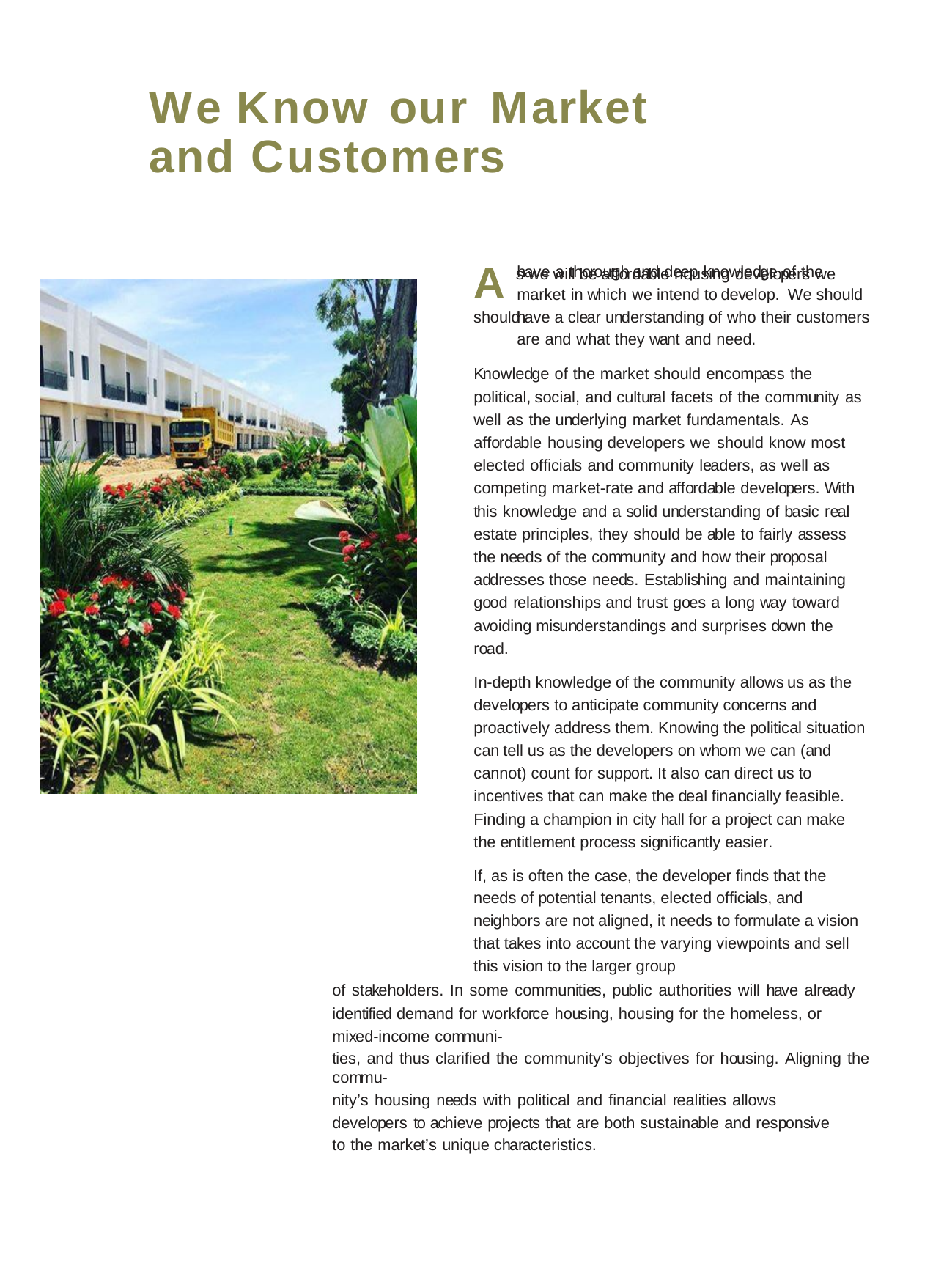

We Know our	Market	and Customers
As we will be affordable housing developers we should
have a thorough and deep knowledge of the market in which we intend to develop.  We should  have a clear understanding of who their customers are and what they want and need.

Knowledge of the market should encompass the political, social, and cultural facets of the community as well as the underlying market fundamentals. As affordable housing developers we should know most elected officials and community leaders, as well as competing market-rate and affordable developers. With this knowledge and a solid understanding of basic real estate principles, they should be able to fairly assess the needs of the community and how their proposal addresses those needs. Establishing and maintaining good relationships and trust goes a long way toward avoiding misunderstandings and surprises down the road.

In-depth knowledge of the community allows us as the developers to anticipate community concerns and proactively address them. Knowing the political situation can tell us as the developers on whom we can (and cannot) count for support. It also can direct us to incentives that can make the deal financially feasible. Finding a champion in city hall for a project can make the entitlement process significantly easier.

If, as is often the case, the developer finds that the needs of potential tenants, elected officials, and neighbors are not aligned, it needs to formulate a vision that takes into account the varying viewpoints and sell this vision to the larger group
of stakeholders. In some communities, public authorities will have already identified demand for workforce housing, housing for the homeless, or mixed-income communi-
ties, and thus clarified the community’s objectives for housing. Aligning the commu-
nity’s housing needs with political and financial realities allows developers to achieve projects that are both sustainable and responsive to the market’s unique characteristics.